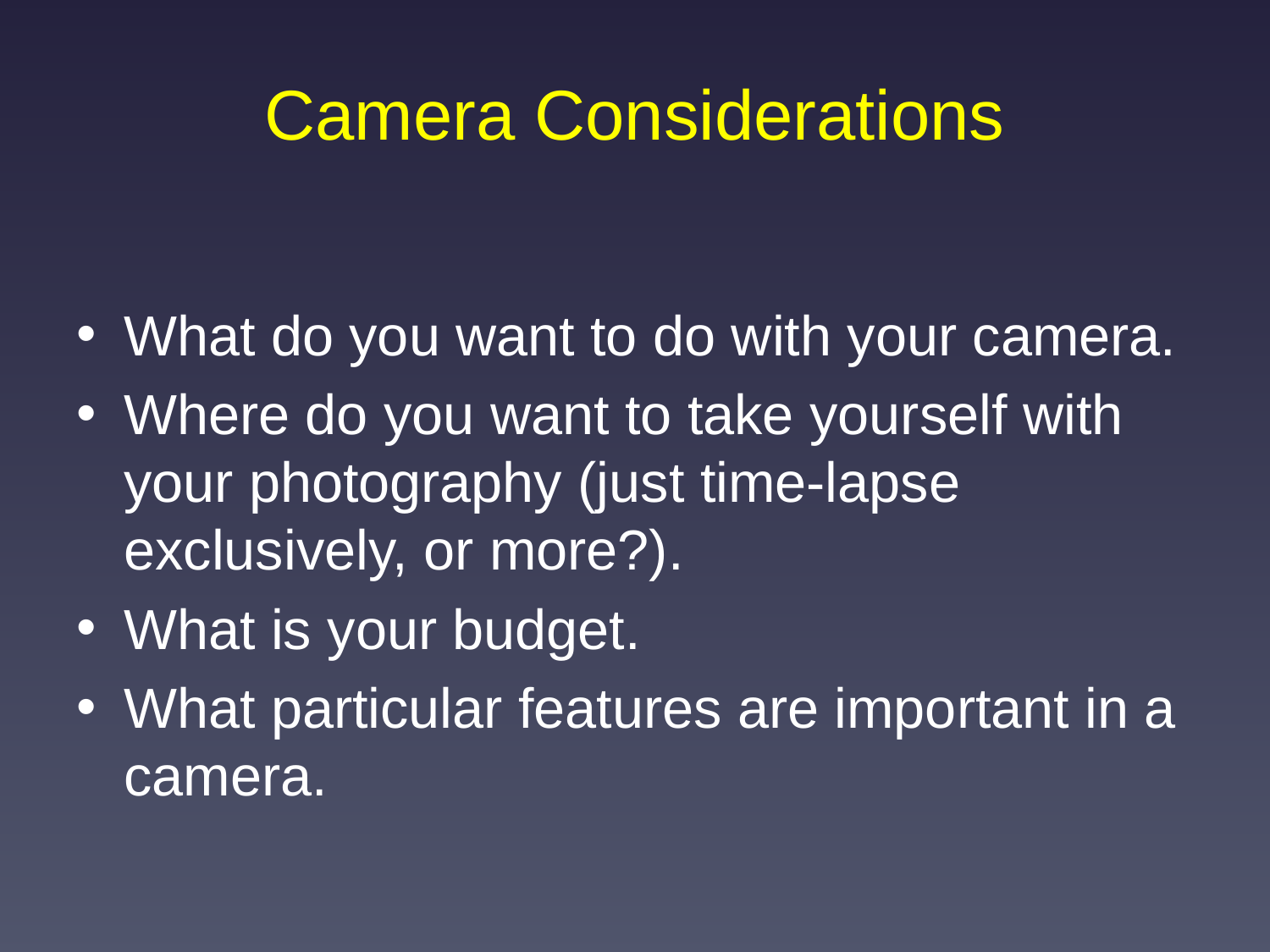

# Camera Considerations
What do you want to do with your camera.
Where do you want to take yourself with your photography (just time-lapse exclusively, or more?).
What is your budget.
What particular features are important in a camera.